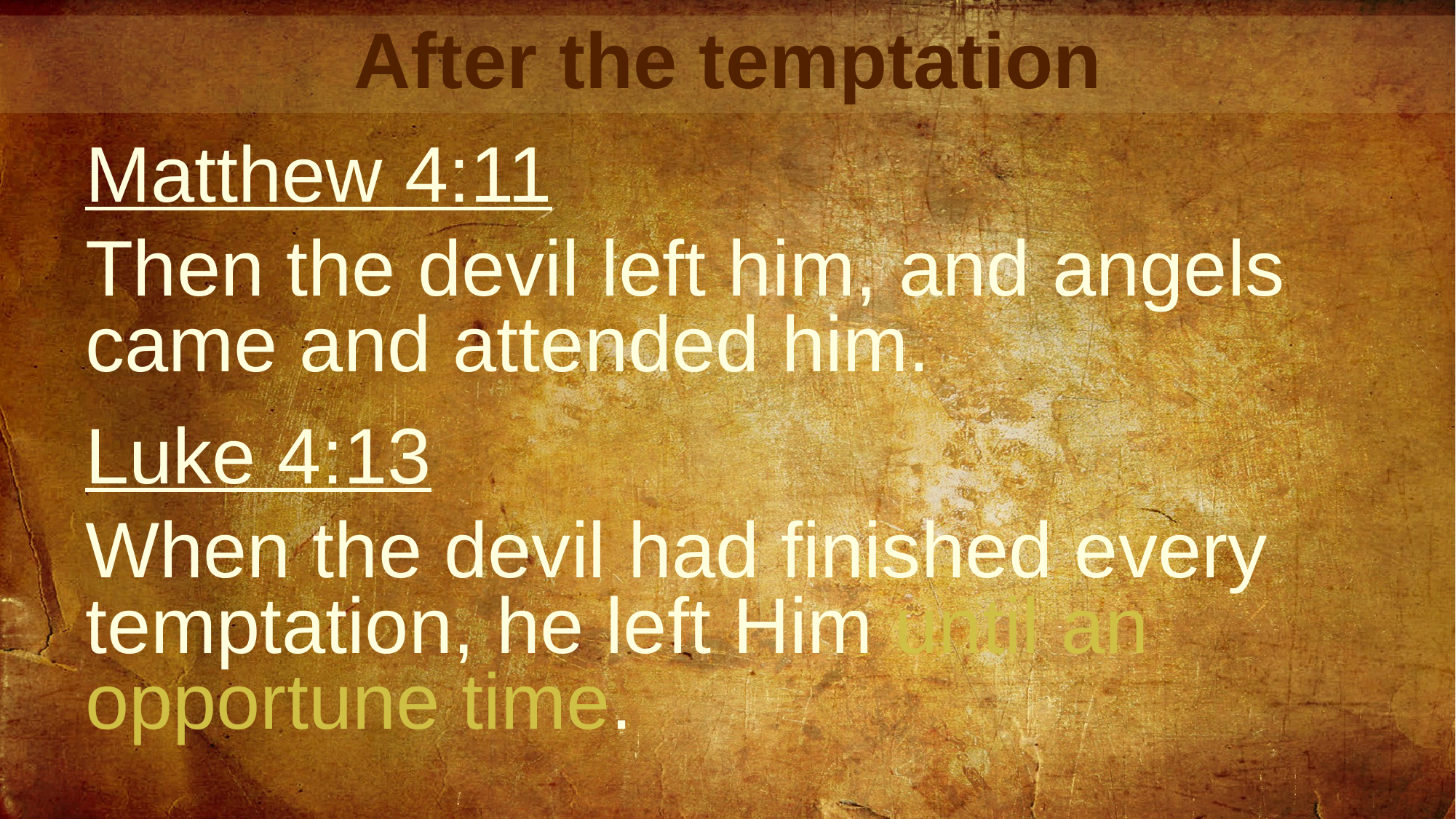

After the temptation
Matthew 4:11
Then the devil left him, and angels came and attended him.
Luke 4:13
When the devil had finished every temptation, he left Him until an opportune time.